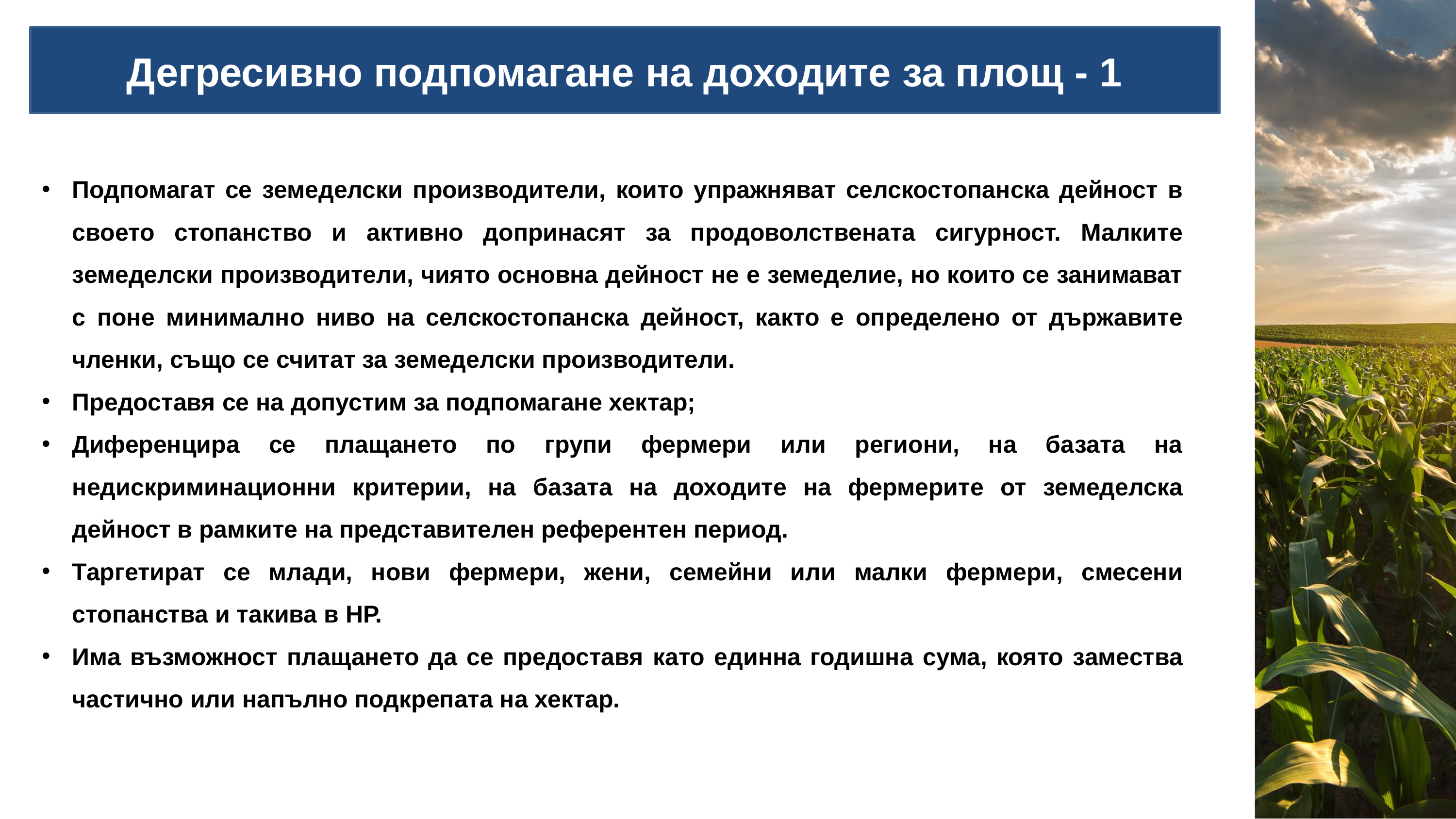

Дегресивно подпомагане на доходите за площ - 1
Подпомагат се земеделски производители, които упражняват селскостопанска дейност в своето стопанство и активно допринасят за продоволствената сигурност. Малките земеделски производители, чиято основна дейност не е земеделие, но които се занимават с поне минимално ниво на селскостопанска дейност, както е определено от държавите членки, също се считат за земеделски производители.
Предоставя се на допустим за подпомагане хектар;
Диференцира се плащането по групи фермери или региони, на базата на недискриминационни критерии, на базата на доходите на фермерите от земеделска дейност в рамките на представителен референтен период.
Таргетират се млади, нови фермери, жени, семейни или малки фермери, смесени стопанства и такива в НР.
Има възможност плащането да се предоставя като единна годишна сума, която замества частично или напълно подкрепата на хектар.